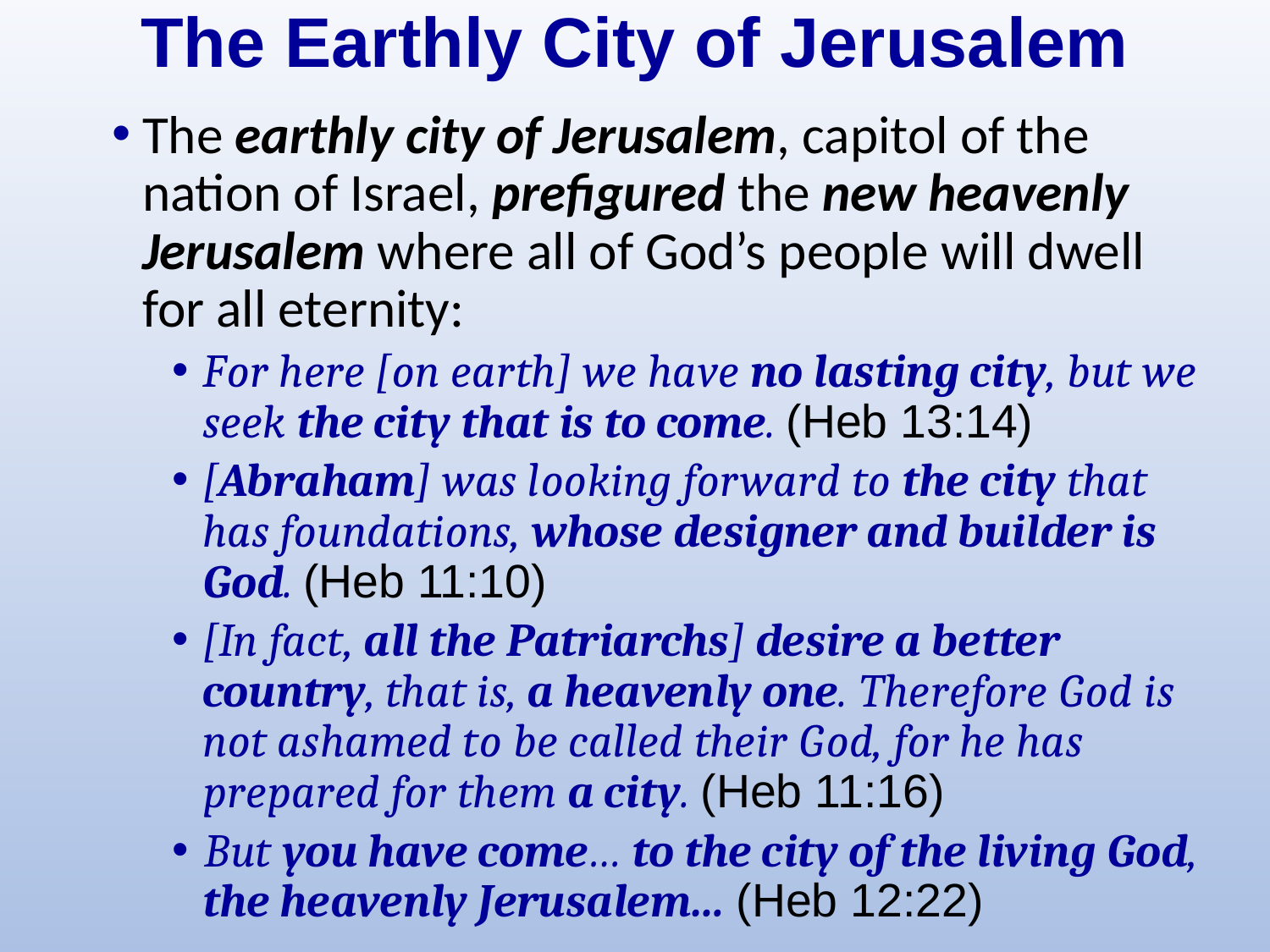

# The Earthly City of Jerusalem
The earthly city of Jerusalem, capitol of the nation of Israel, prefigured the new heavenly Jerusalem where all of God’s people will dwell for all eternity:
For here [on earth] we have no lasting city, but we seek the city that is to come. (Heb 13:14)
[Abraham] was looking forward to the city that has foundations, whose designer and builder is God. (Heb 11:10)
[In fact, all the Patriarchs] desire a better country, that is, a heavenly one. Therefore God is not ashamed to be called their God, for he has prepared for them a city. (Heb 11:16)
But you have come… to the city of the living God, the heavenly Jerusalem… (Heb 12:22)